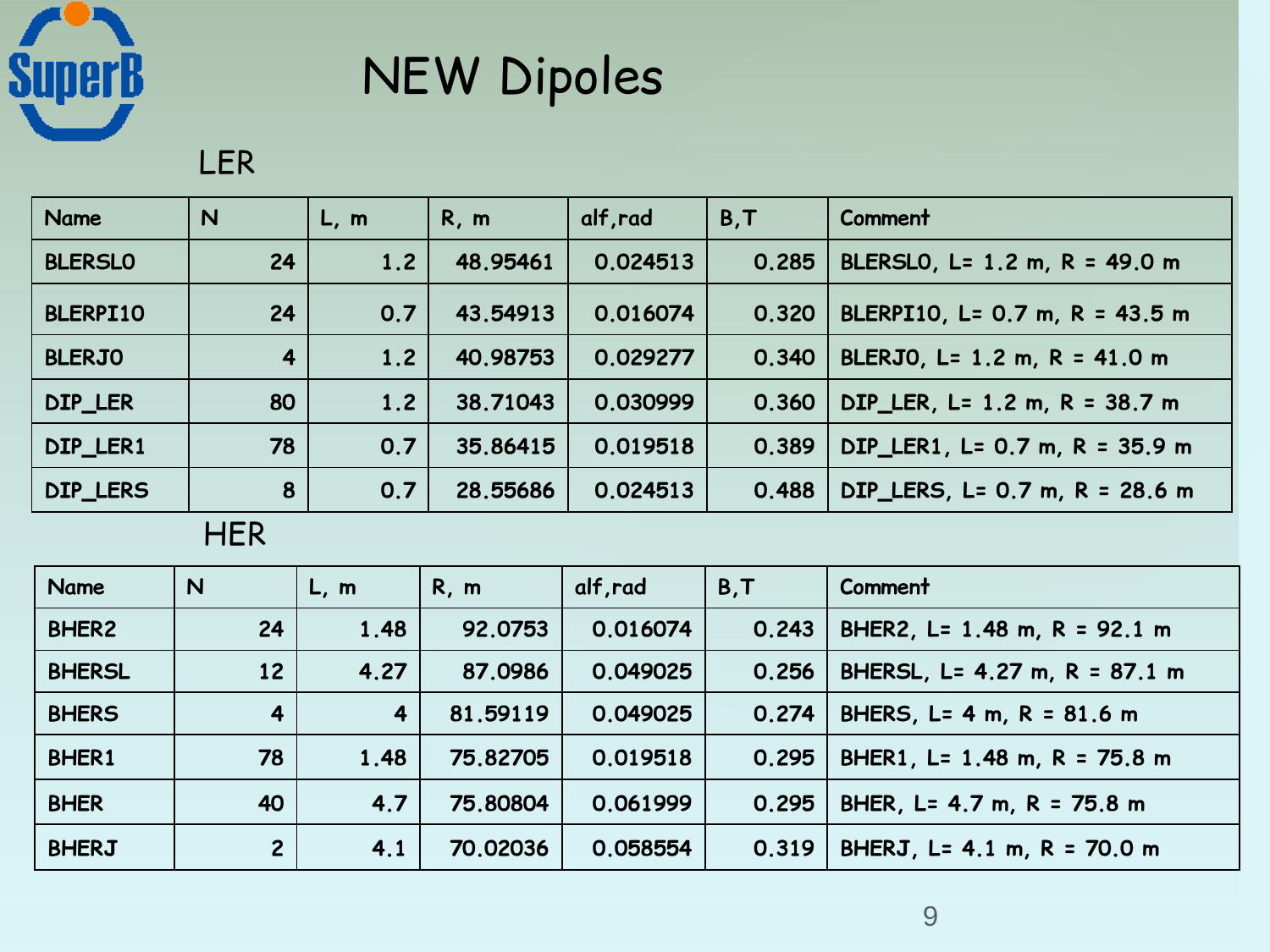

# NEW Dipoles
LER
| Name | N | L, m | R, m | alf,rad | B,T | Comment |
| --- | --- | --- | --- | --- | --- | --- |
| BLERSL0 | 24 | 1.2 | 48.95461 | 0.024513 | 0.285 | BLERSL0, L= 1.2 m, R = 49.0 m |
| BLERPI10 | 24 | 0.7 | 43.54913 | 0.016074 | 0.320 | BLERPI10, L= 0.7 m, R = 43.5 m |
| BLERJ0 | 4 | 1.2 | 40.98753 | 0.029277 | 0.340 | BLERJ0, L= 1.2 m, R = 41.0 m |
| DIP\_LER | 80 | 1.2 | 38.71043 | 0.030999 | 0.360 | DIP\_LER, L= 1.2 m, R = 38.7 m |
| DIP\_LER1 | 78 | 0.7 | 35.86415 | 0.019518 | 0.389 | DIP\_LER1, L= 0.7 m, R = 35.9 m |
| DIP\_LERS | 8 | 0.7 | 28.55686 | 0.024513 | 0.488 | DIP\_LERS, L= 0.7 m, R = 28.6 m |
HER
| Name | N | L, m | R, m | alf,rad | B,T | Comment |
| --- | --- | --- | --- | --- | --- | --- |
| BHER2 | 24 | 1.48 | 92.0753 | 0.016074 | 0.243 | BHER2, L= 1.48 m, R = 92.1 m |
| BHERSL | 12 | 4.27 | 87.0986 | 0.049025 | 0.256 | BHERSL, L= 4.27 m, R = 87.1 m |
| BHERS | 4 | 4 | 81.59119 | 0.049025 | 0.274 | BHERS, L= 4 m, R = 81.6 m |
| BHER1 | 78 | 1.48 | 75.82705 | 0.019518 | 0.295 | BHER1, L= 1.48 m, R = 75.8 m |
| BHER | 40 | 4.7 | 75.80804 | 0.061999 | 0.295 | BHER, L= 4.7 m, R = 75.8 m |
| BHERJ | 2 | 4.1 | 70.02036 | 0.058554 | 0.319 | BHERJ, L= 4.1 m, R = 70.0 m |
9